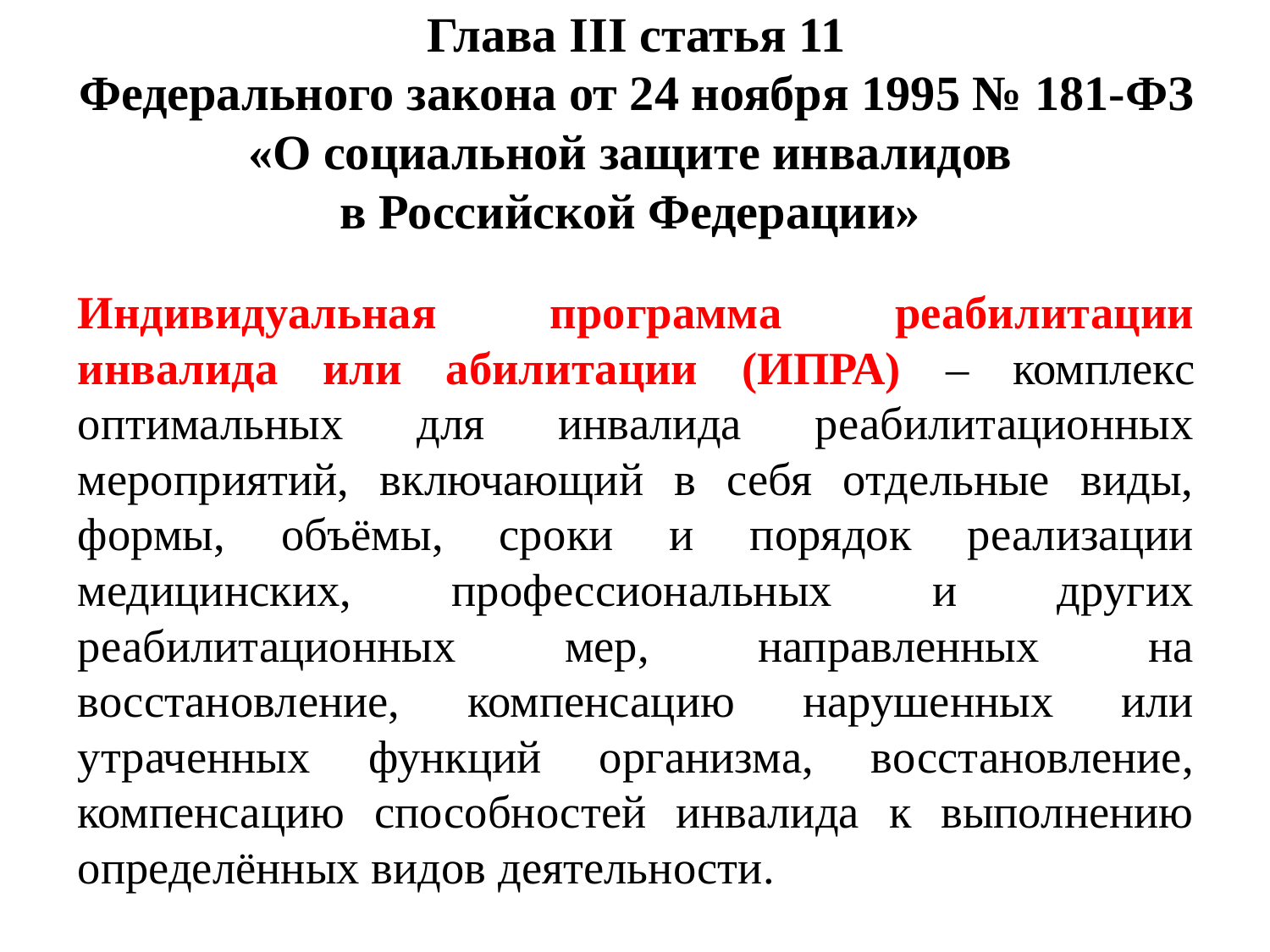

# Глава III статья 11 Федерального закона от 24 ноября 1995 № 181-ФЗ «О социальной защите инвалидов в Российской Федерации»
Индивидуальная программа реабилитации инвалида или абилитации (ИПРА) – комплекс оптимальных для инвалида реабилитационных мероприятий, включающий в себя отдельные виды, формы, объёмы, сроки и порядок реализации медицинских, профессиональных и других реабилитационных мер, направленных на восстановление, компенсацию нарушенных или утраченных функций организма, восстановление, компенсацию способностей инвалида к выполнению определённых видов деятельности.